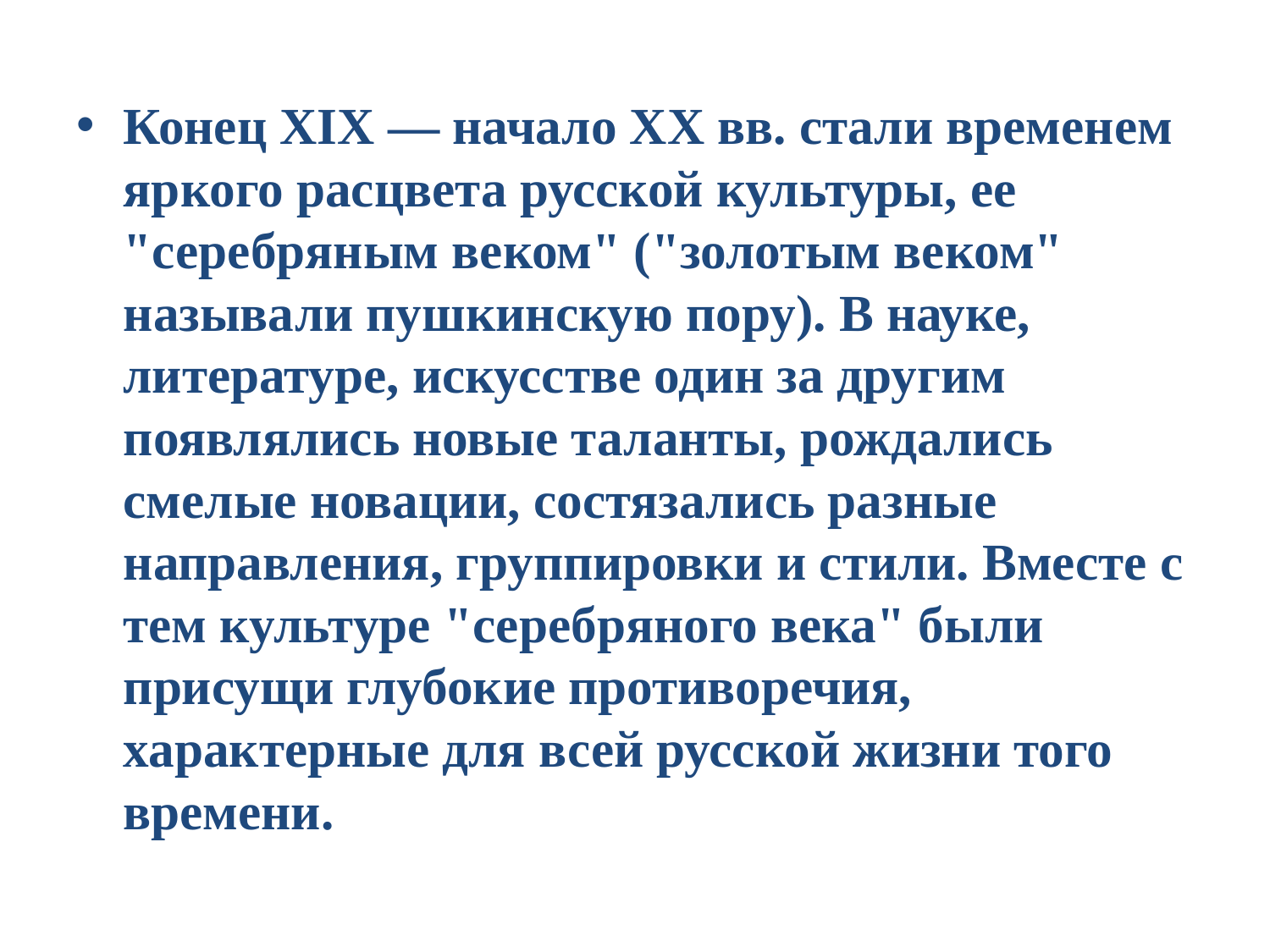

Конец XIX — начало XX вв. стали временем яркого расцвета русской культуры, ее "серебряным веком" ("золотым веком" называли пушкинскую пору). В науке, литературе, искусстве один за другим появлялись новые таланты, рождались смелые новации, состязались разные направления, группировки и стили. Вместе с тем культуре "серебряного века" были присущи глубокие противоречия, характерные для всей русской жизни того времени.